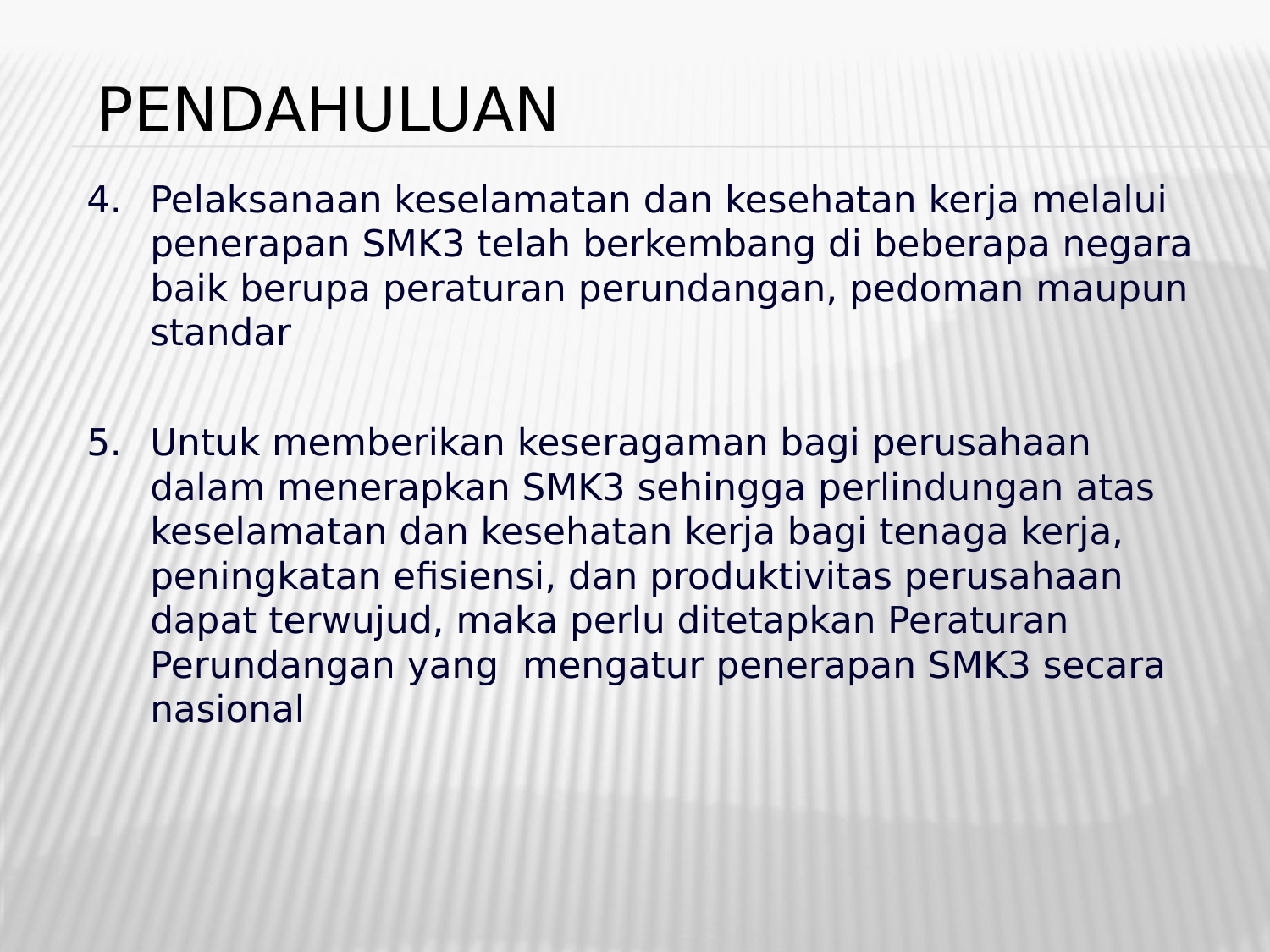

# PENDAHULUAN
4. 	Pelaksanaan keselamatan dan kesehatan kerja melalui penerapan SMK3 telah berkembang di beberapa negara baik berupa peraturan perundangan, pedoman maupun standar

5.	Untuk memberikan keseragaman bagi perusahaan dalam menerapkan SMK3 sehingga perlindungan atas keselamatan dan kesehatan kerja bagi tenaga kerja, peningkatan efisiensi, dan produktivitas perusahaan dapat terwujud, maka perlu ditetapkan Peraturan Perundangan yang  mengatur penerapan SMK3 secara nasional